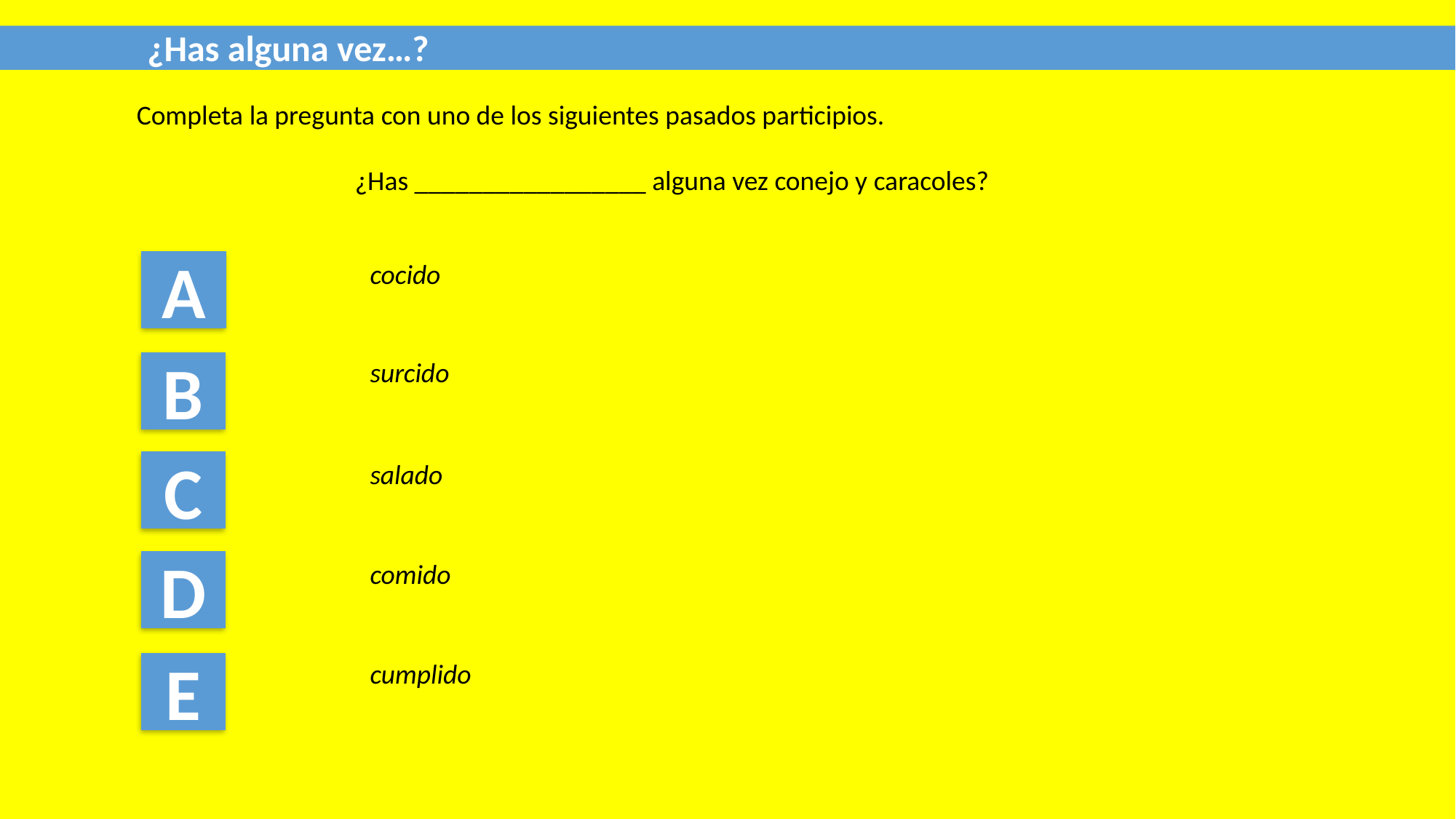

¿Has alguna vez…?

Completa la pregunta con uno de los siguientes pasados participios.

		¿Has _________________ alguna vez conejo y caracoles?
A
cocido

surcido

B
C
salado

D
comido

cumplido

E